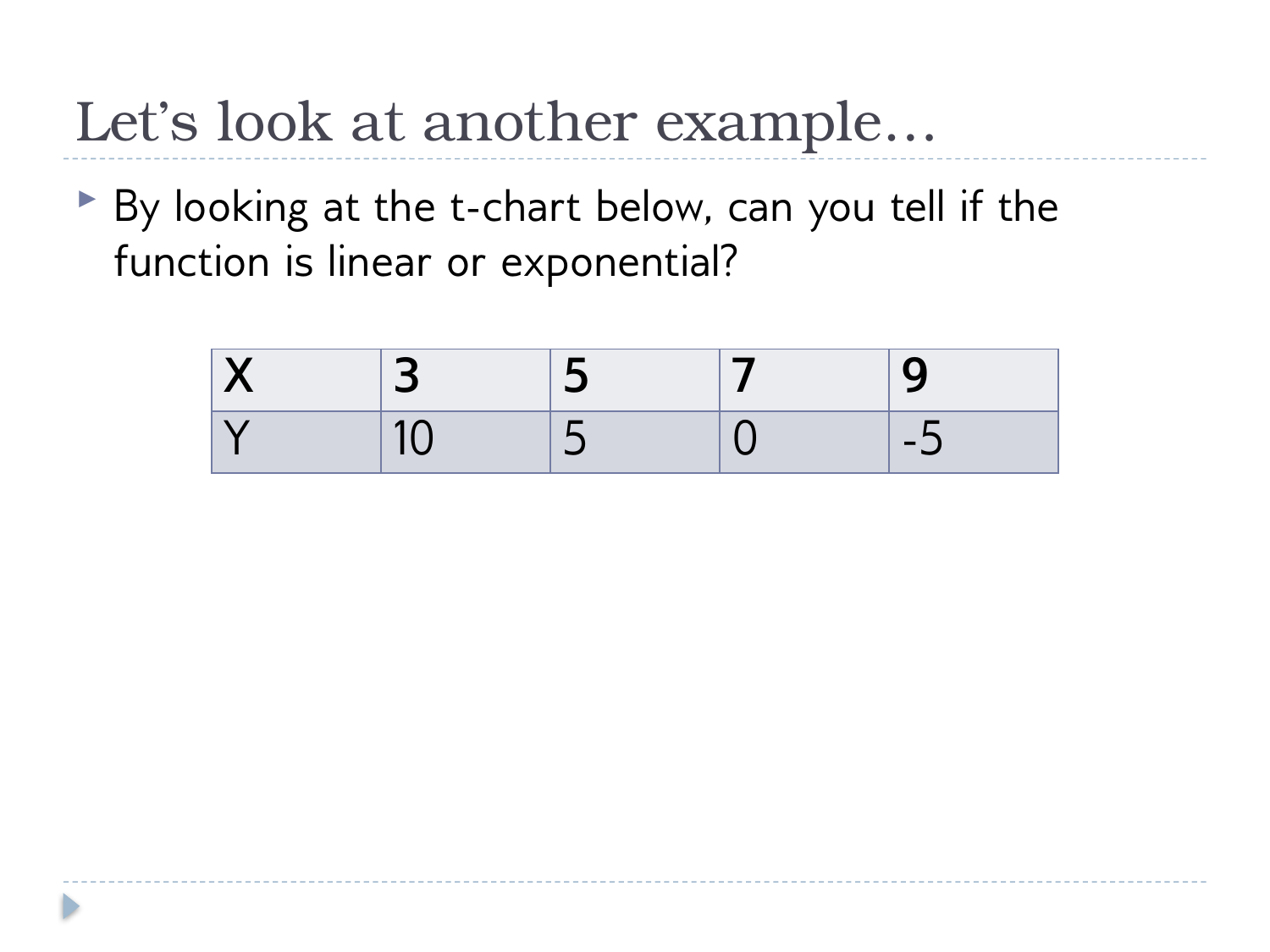

# Let’s look at another example…
By looking at the t-chart below, can you tell if the function is linear or exponential?
| X | 3 | 5 | 7 | 9 |
| --- | --- | --- | --- | --- |
| Y | 10 | 5 | 0 | -5 |